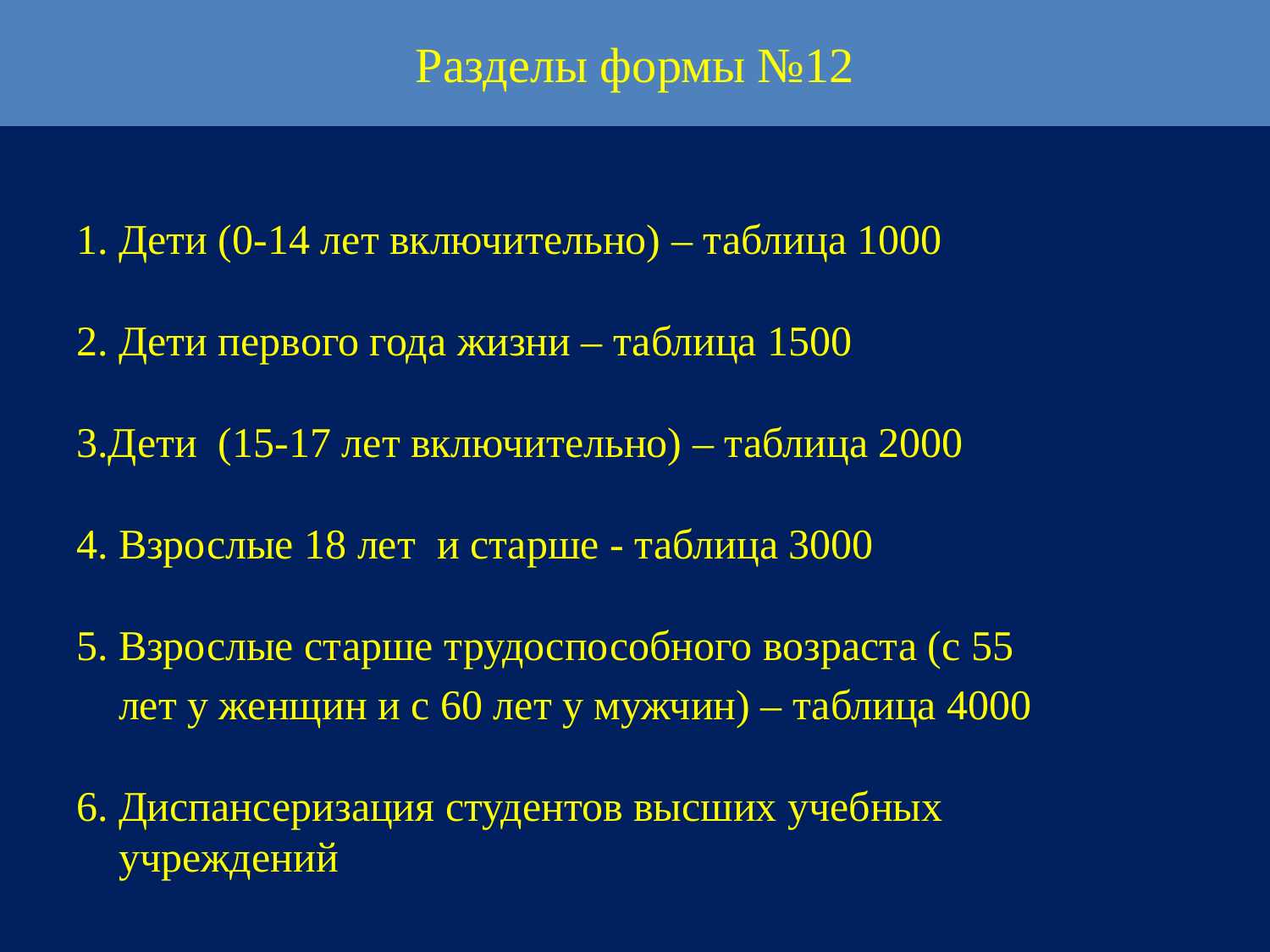

Разделы формы №12

1. Дети (0-14 лет включительно) – таблица 1000
2. Дети первого года жизни – таблица 1500
3.Дети  (15-17 лет включительно) – таблица 2000
4. Взрослые 18 лет  и старше - таблица 3000
5. Взрослые старше трудоспособного возраста (с 55
    лет у женщин и с 60 лет у мужчин) – таблица 4000
6. Диспансеризация студентов высших учебных
    учреждений